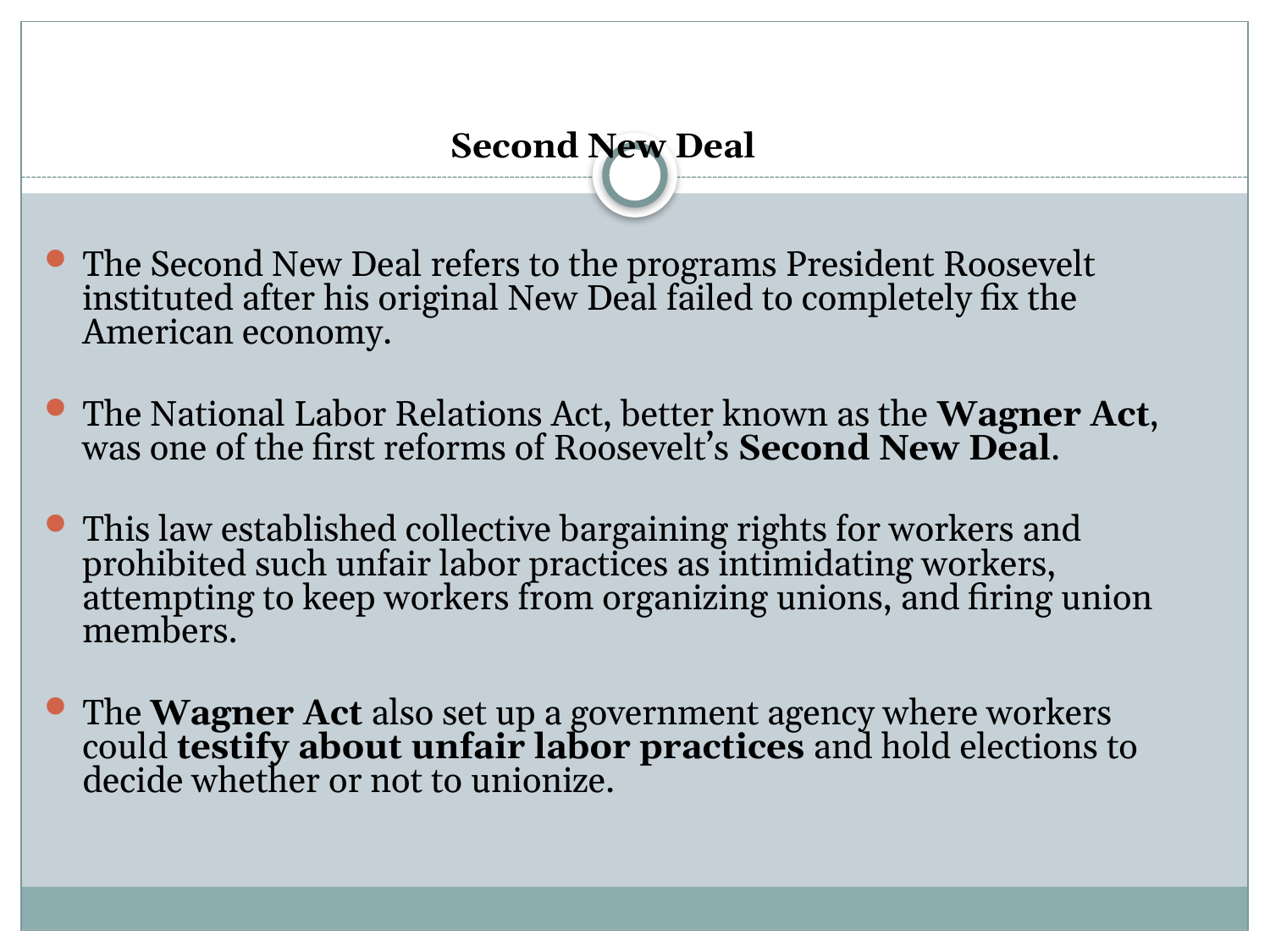

# Second New Deal
The Second New Deal refers to the programs President Roosevelt instituted after his original New Deal failed to completely fix the American economy.

The National Labor Relations Act, better known as the Wagner Act, was one of the first reforms of Roosevelt’s Second New Deal.

This law established collective bargaining rights for workers and prohibited such unfair labor practices as intimidating workers, attempting to keep workers from organizing unions, and firing union members.

The Wagner Act also set up a government agency where workers could testify about unfair labor practices and hold elections to decide whether or not to unionize.